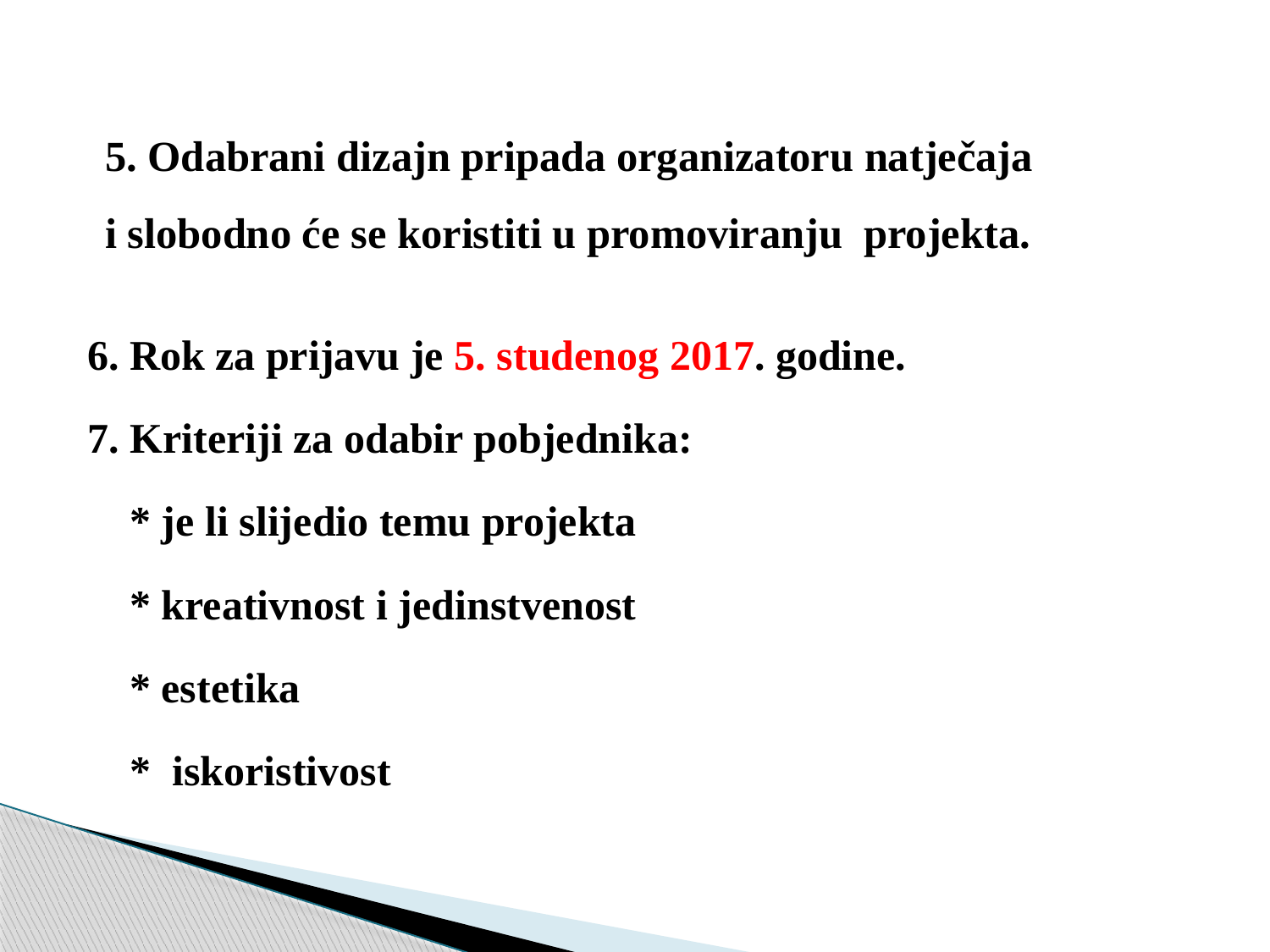

# 5. Odabrani dizajn pripada organizatoru natječaja i slobodno će se koristiti u promoviranju  projekta.
6. Rok za prijavu je 5. studenog 2017. godine.
7. Kriteriji za odabir pobjednika:
    * je li slijedio temu projekta
    * kreativnost i jedinstvenost
    * estetika
    *  iskoristivost